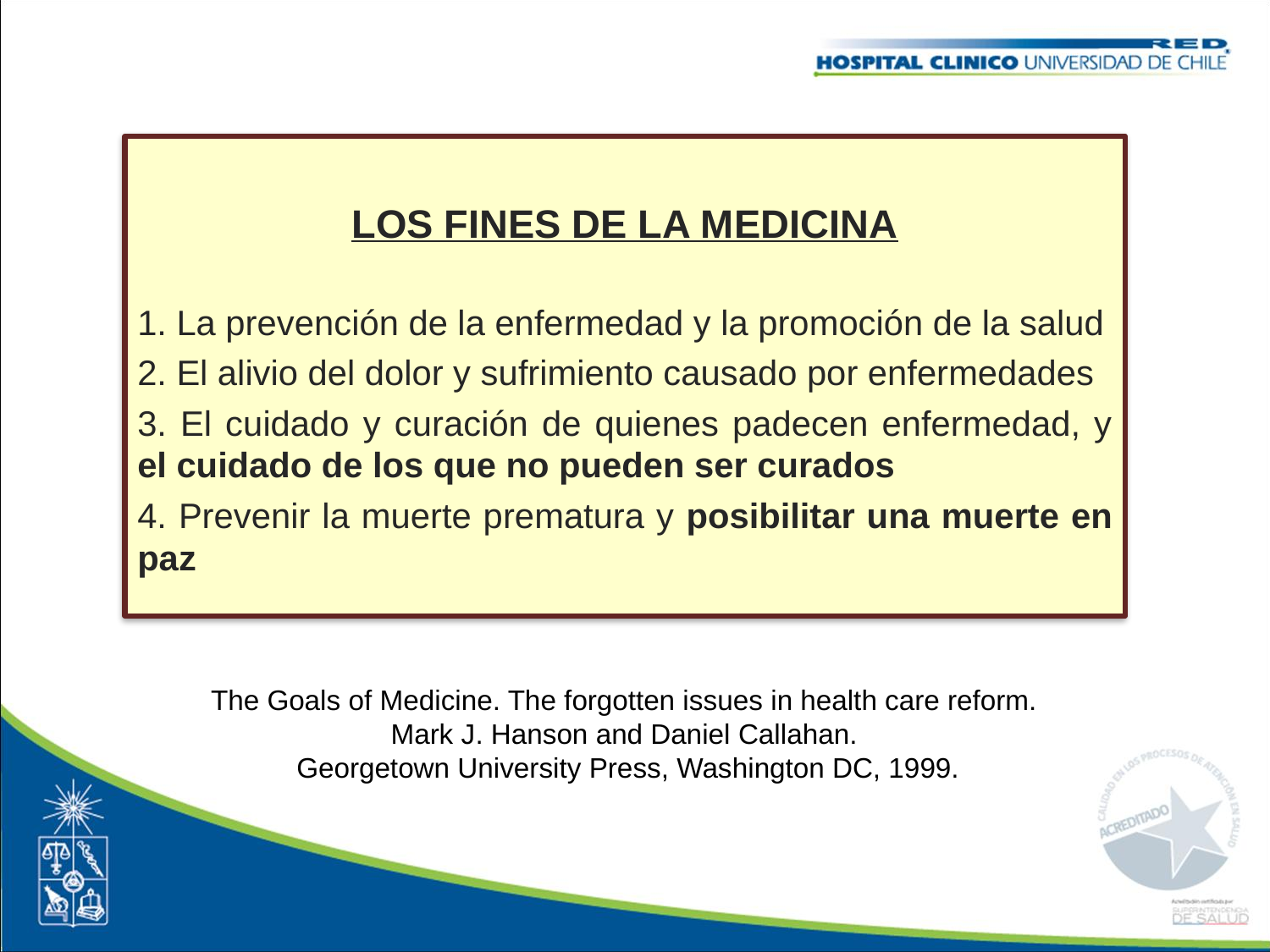

LOS FINES DE LA MEDICINA

1. La prevención de la enfermedad y la promoción de la salud
2. El alivio del dolor y sufrimiento causado por enfermedades
3. El cuidado y curación de quienes padecen enfermedad, y el cuidado de los que no pueden ser curados
4. Prevenir la muerte prematura y posibilitar una muerte en paz

The Goals of Medicine. The forgotten issues in health care reform.
Mark J. Hanson and Daniel Callahan.
Georgetown University Press, Washington DC, 1999.